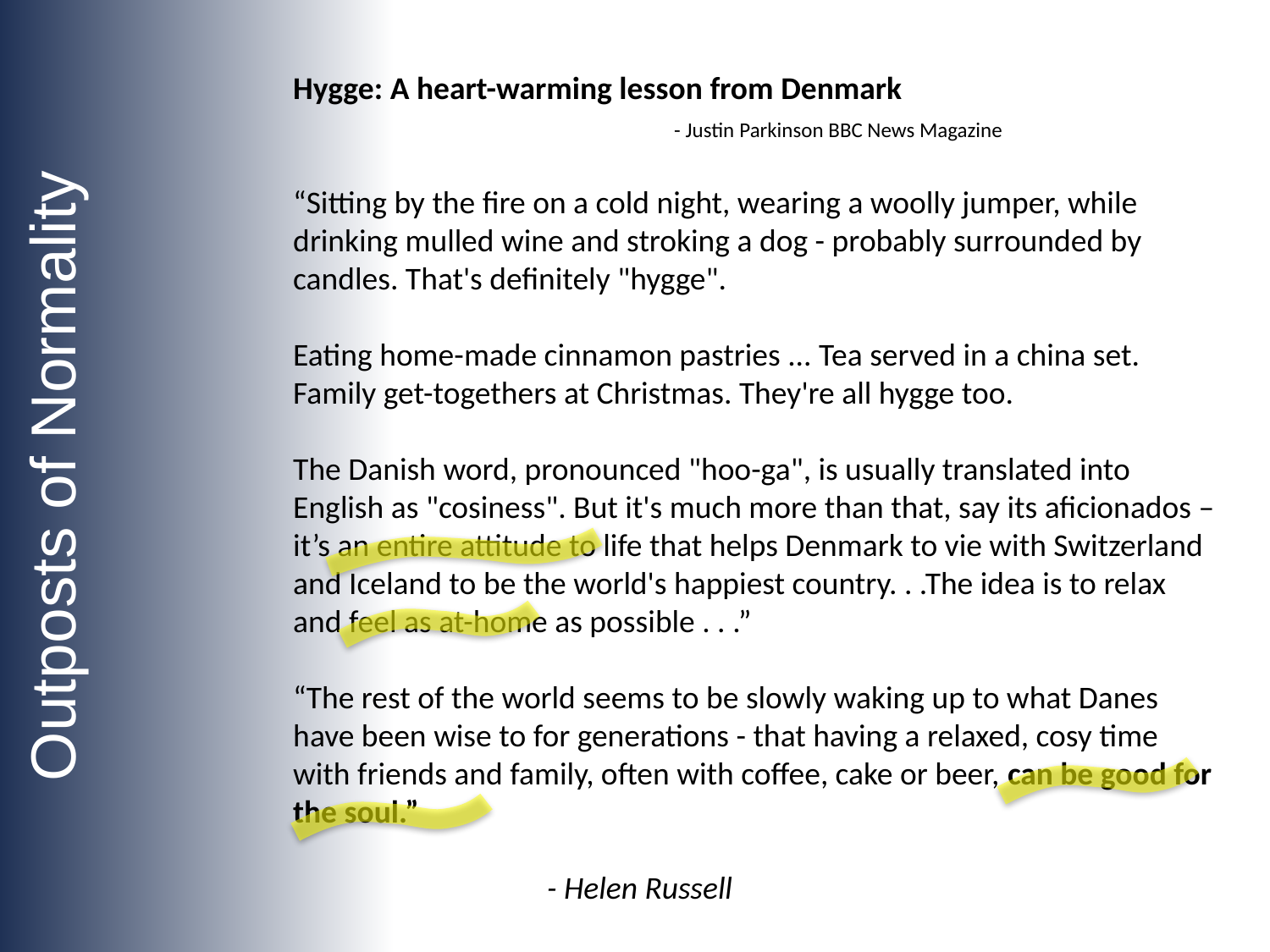

Hygge: A heart-warming lesson from Denmark
			- Justin Parkinson BBC News Magazine

“Sitting by the fire on a cold night, wearing a woolly jumper, while drinking mulled wine and stroking a dog - probably surrounded by candles. That's definitely "hygge".

Eating home-made cinnamon pastries ... Tea served in a china set. Family get-togethers at Christmas. They're all hygge too.

The Danish word, pronounced "hoo-ga", is usually translated into English as "cosiness". But it's much more than that, say its aficionados – it’s an entire attitude to life that helps Denmark to vie with Switzerland and Iceland to be the world's happiest country. . .The idea is to relax and feel as at-home as possible . . .”

“The rest of the world seems to be slowly waking up to what Danes have been wise to for generations - that having a relaxed, cosy time with friends and family, often with coffee, cake or beer, can be good for the soul.”
									- Helen Russell